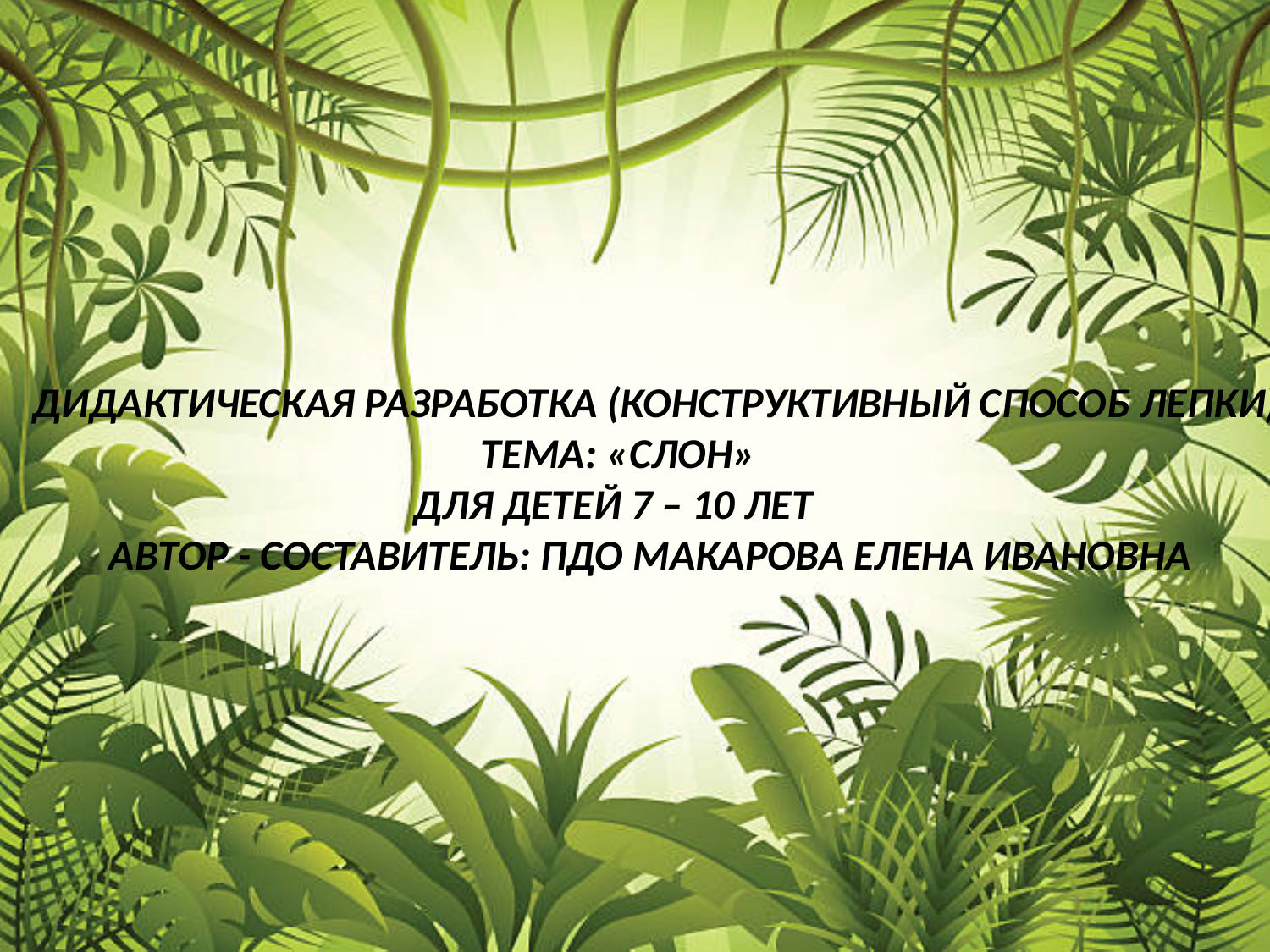

ДИДАКТИЧЕСКАЯ РАЗРАБОТКА (КОНСТРУКТИВНЫЙ СПОСОБ ЛЕПКИ)
                                               ТЕМА: «СЛОН»
                                        ДЛЯ ДЕТЕЙ 7 – 10 ЛЕТ
        АВТОР - СОСТАВИТЕЛЬ: ПДО МАКАРОВА ЕЛЕНА ИВАНОВНА